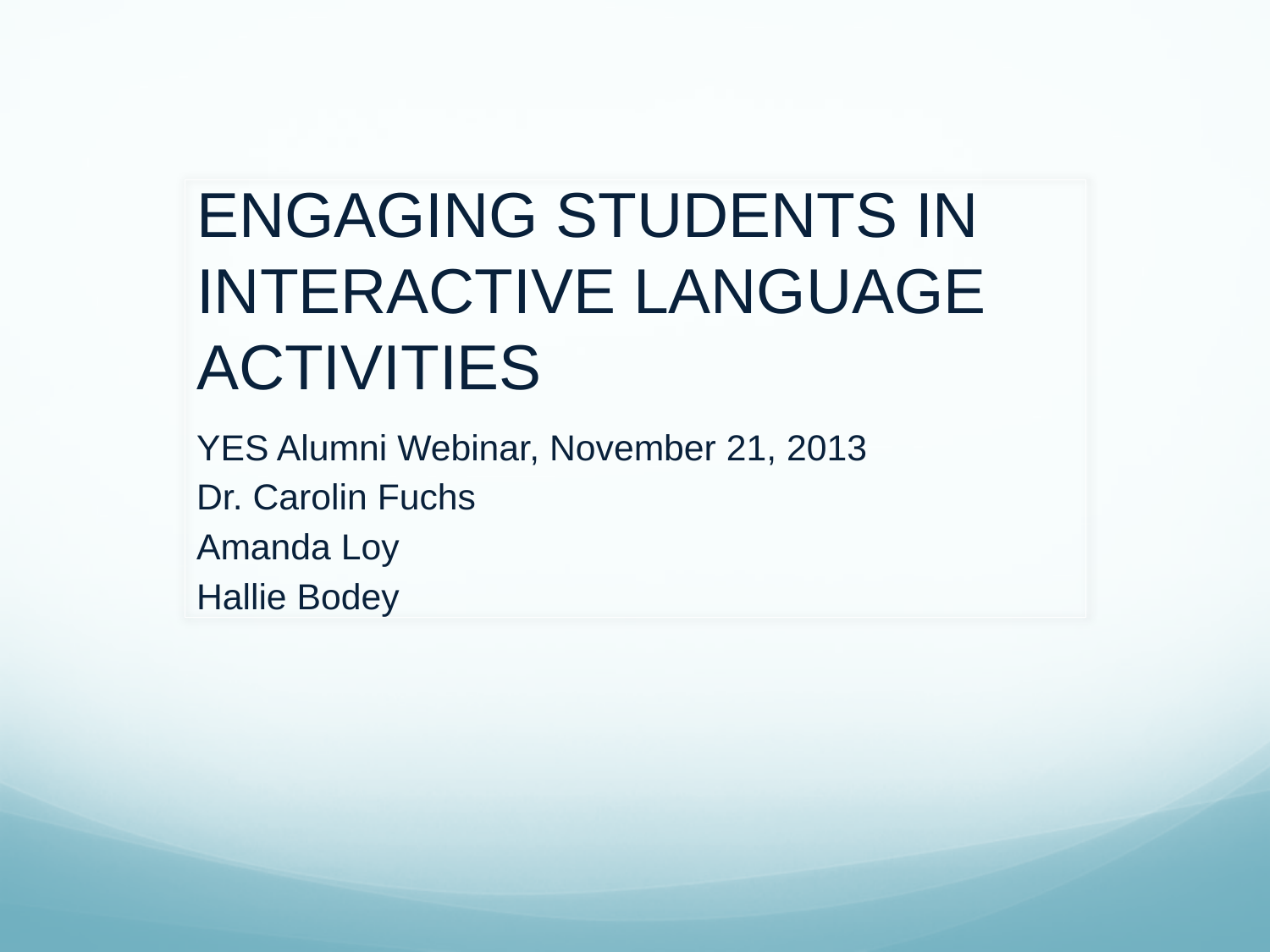

# Engaging students in interactive Language activities
YES Alumni Webinar, November 21, 2013
Dr. Carolin Fuchs
Amanda Loy
Hallie Bodey